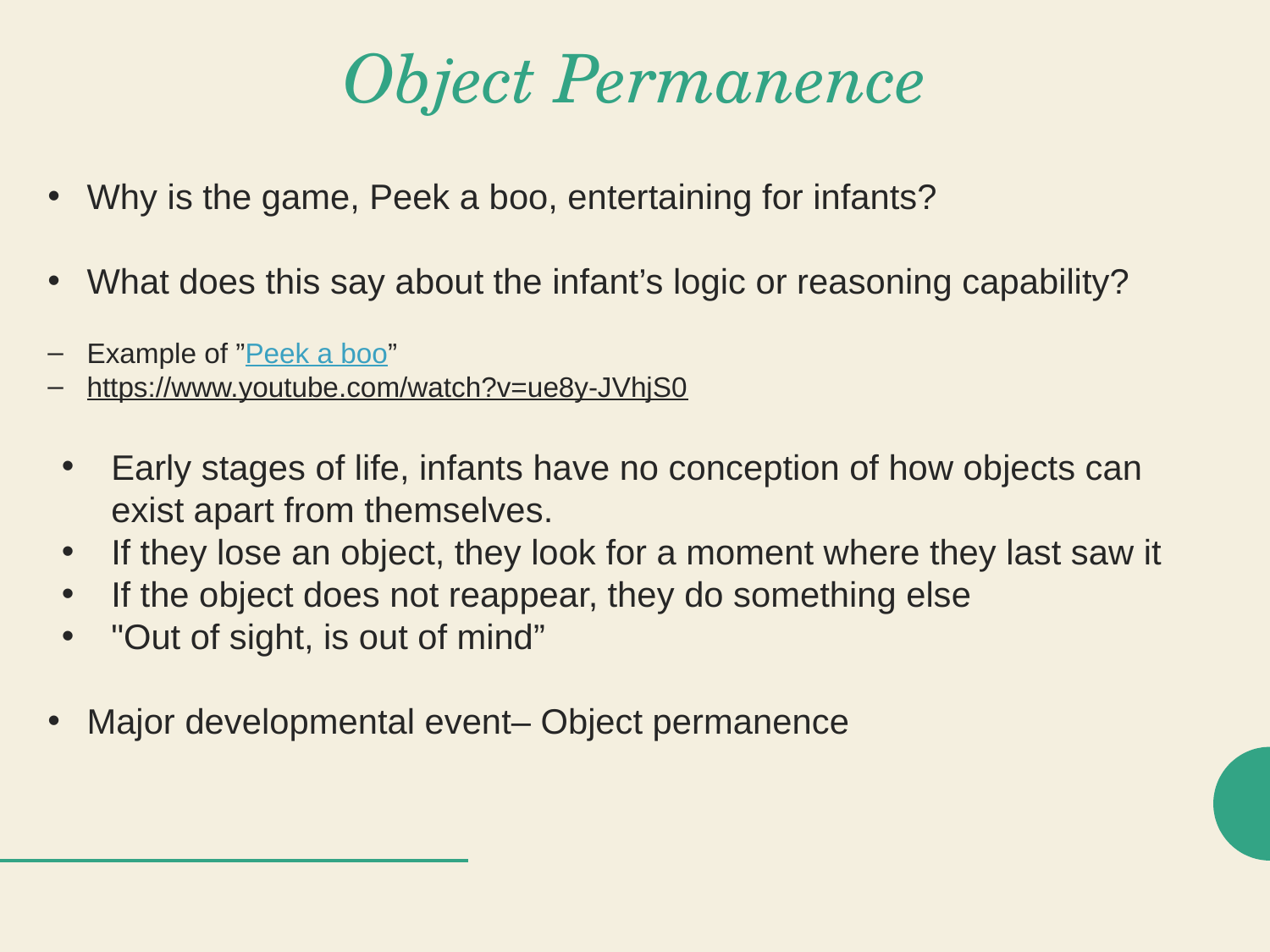

# Object Permanence
Why is the game, Peek a boo, entertaining for infants?
What does this say about the infant’s logic or reasoning capability?

Example of ”Peek a boo”
https://www.youtube.com/watch?v=ue8y-JVhjS0

Early stages of life, infants have no conception of how objects can exist apart from themselves.
If they lose an object, they look for a moment where they last saw it
If the object does not reappear, they do something else
"Out of sight, is out of mind”

Major developmental event– Object permanence